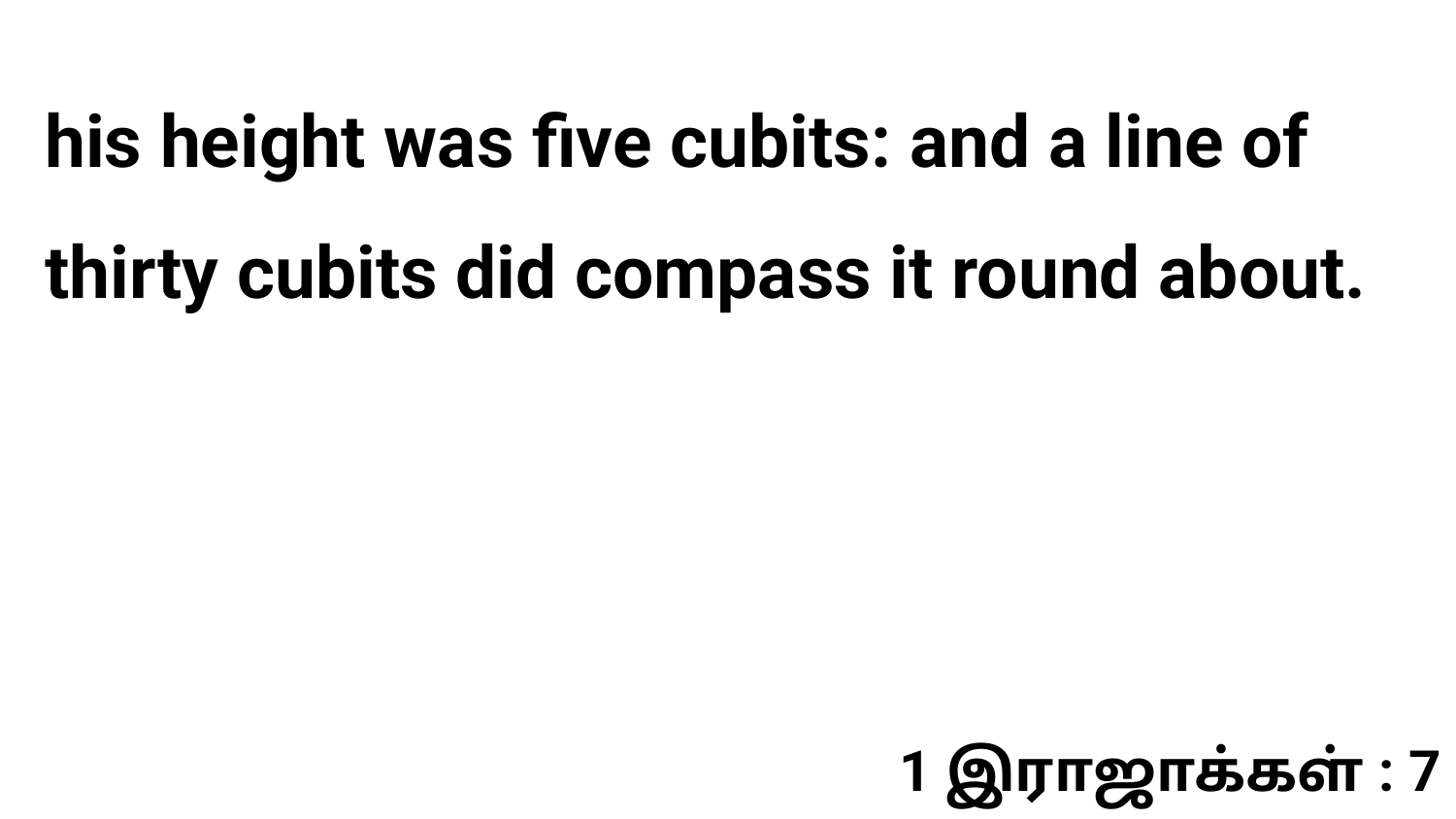

his height was five cubits: and a line of thirty cubits did compass it round about.
1 இராஜாக்கள் : 7